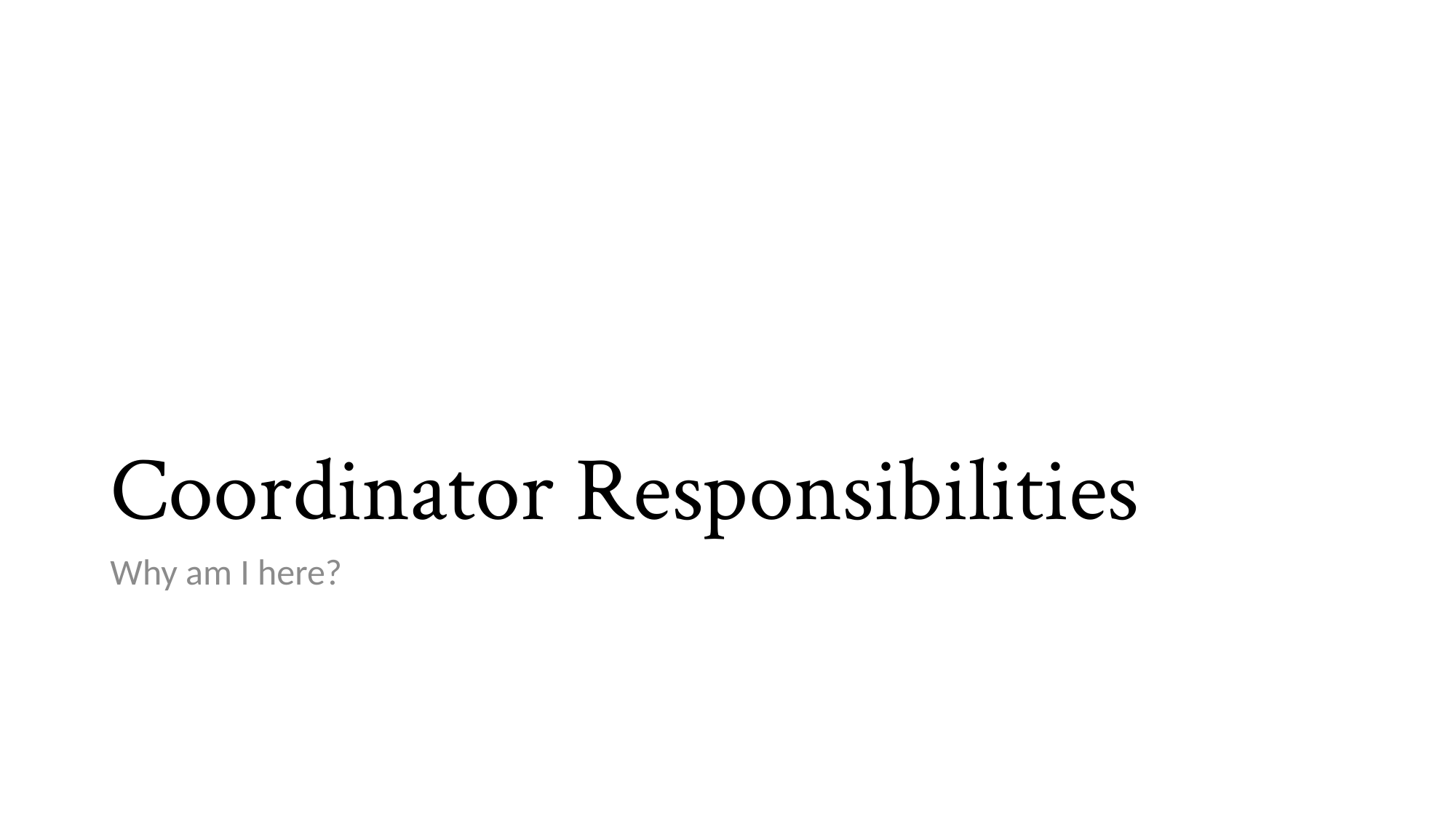

# Coordinator Responsibilities
Why am I here?